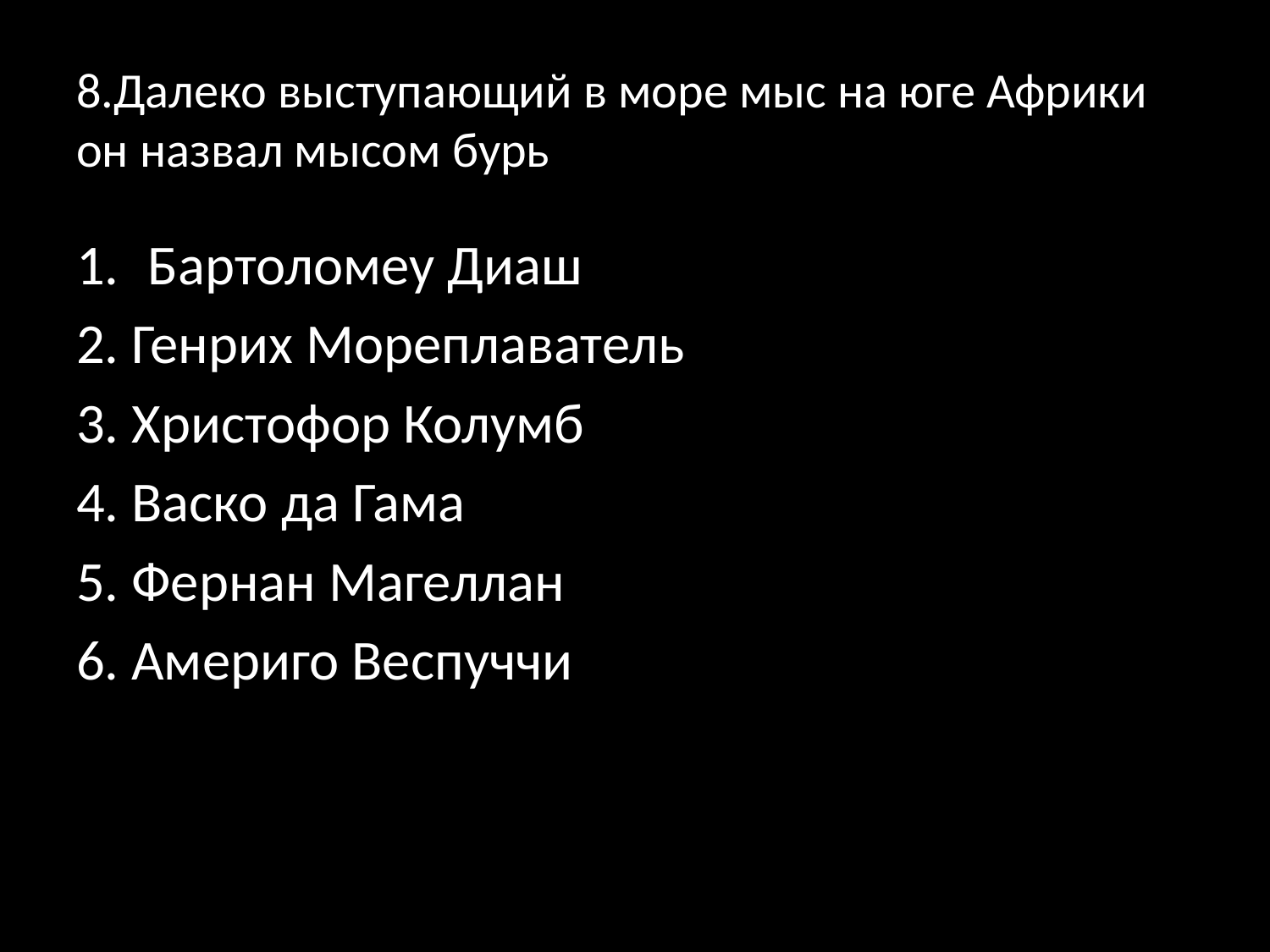

# 8.Далеко выступающий в море мыс на юге Африки он назвал мысом бурь
Бартоломеу Диаш
2. Генрих Мореплаватель
3. Христофор Колумб
4. Васко да Гама
5. Фернан Магеллан
6. Америго Веспуччи